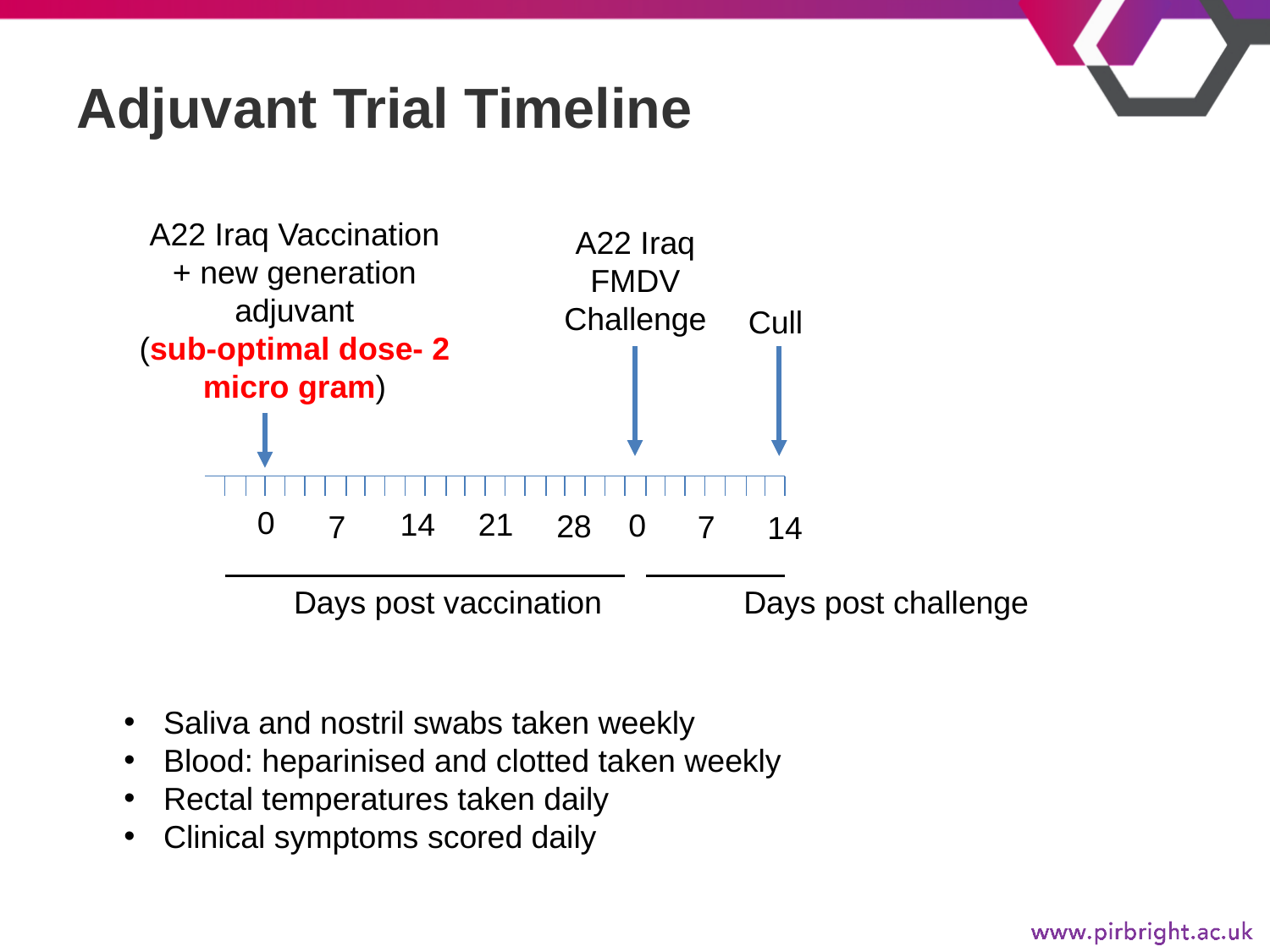

Adjuvant Trial Timeline
A22 Iraq Vaccination + new generation adjuvant
(sub-optimal dose- 2 micro gram)

A22 Iraq FMDV Challenge
Cull
0
14
21
0
28

7
7
14
Days post vaccination
Days post challenge
Saliva and nostril swabs taken weekly
Blood: heparinised and clotted taken weekly
Rectal temperatures taken daily
Clinical symptoms scored daily